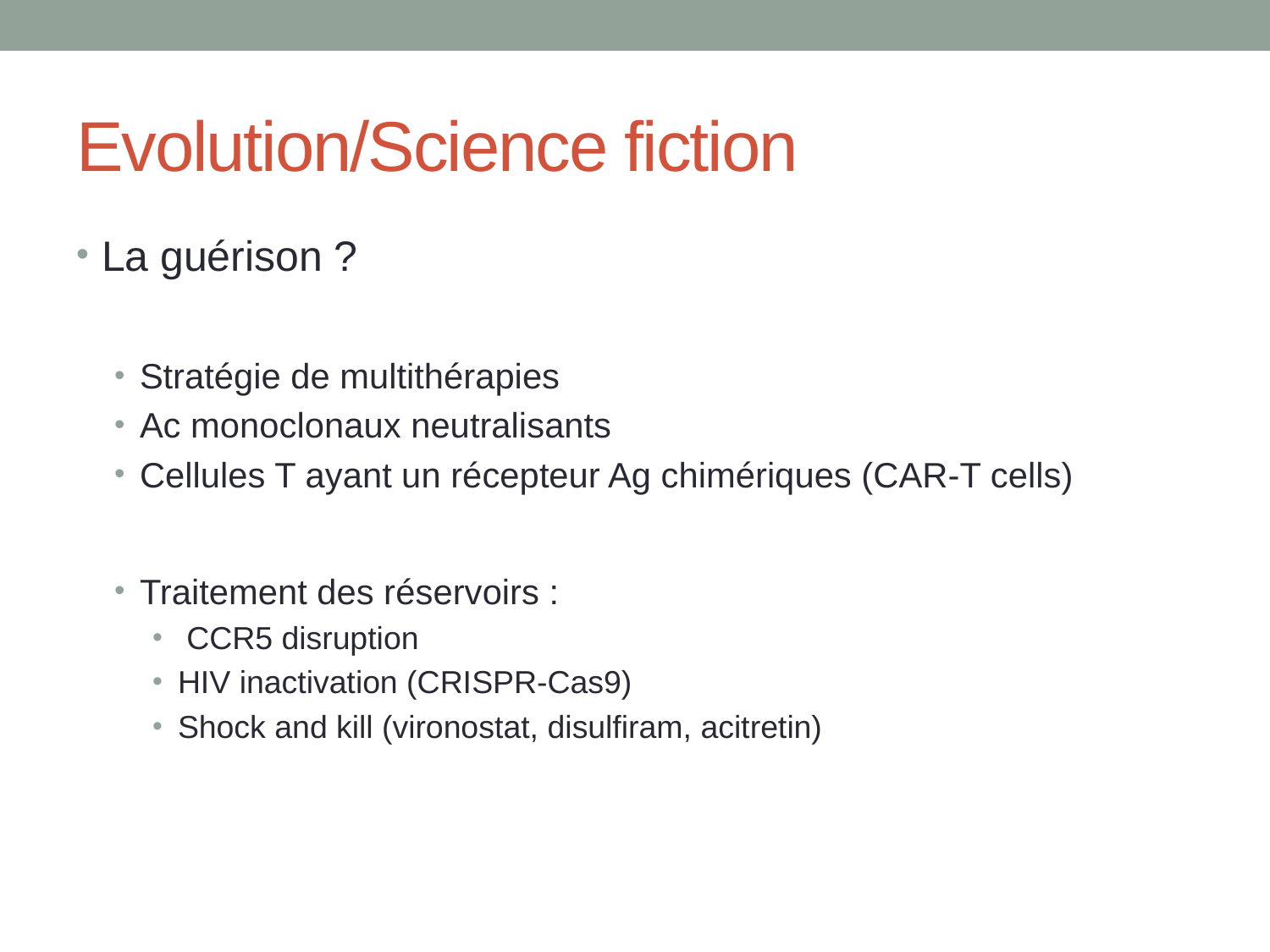

# Evolution/Science fiction
La guérison ?

Stratégie de multithérapies
Ac monoclonaux neutralisants
Cellules T ayant un récepteur Ag chimériques (CAR-T cells)

Traitement des réservoirs :
 CCR5 disruption
HIV inactivation (CRISPR-Cas9)
Shock and kill (vironostat, disulfiram, acitretin)